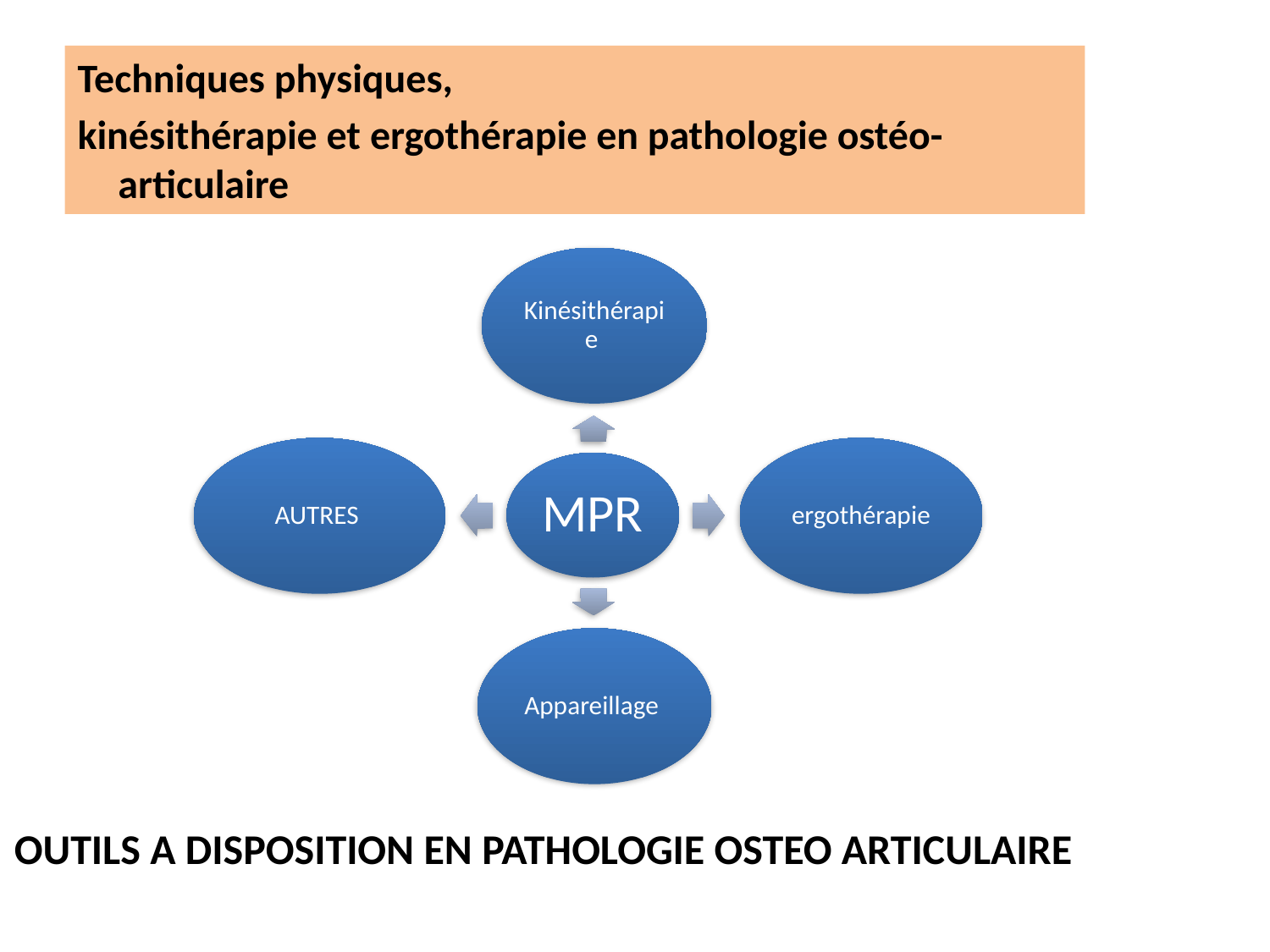

Techniques physiques,
kinésithérapie et ergothérapie en pathologie ostéo-articulaire
MPR

Kinésithérapie

ergothérapie

Appareillage

AUTRES
# Outils a disposition en pathologie osteo articulaire